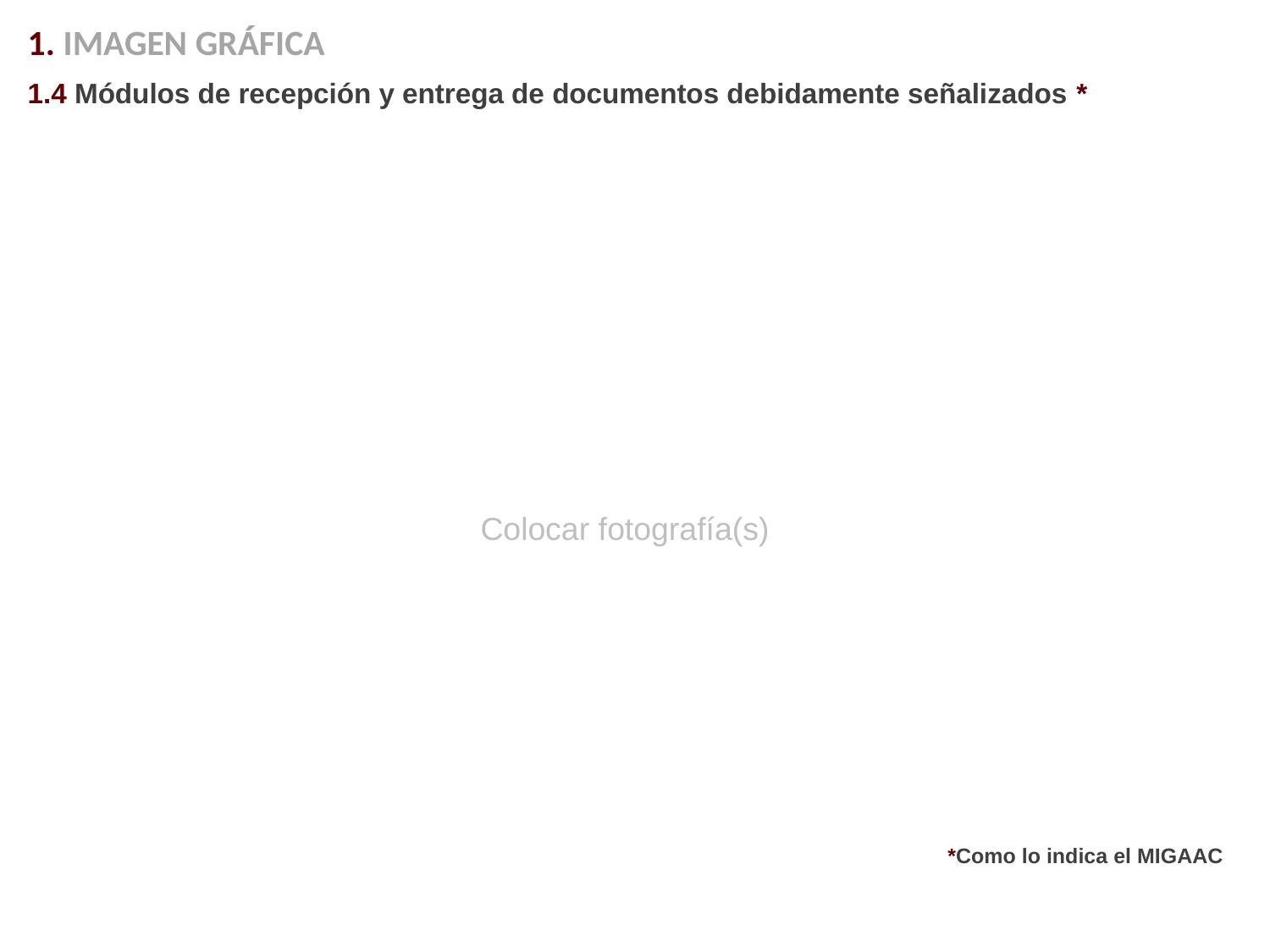

1. IMAGEN GRÁFICA
1.4 Módulos de recepción y entrega de documentos debidamente señalizados *

Colocar fotografía(s)

*Como lo indica el MIGAAC